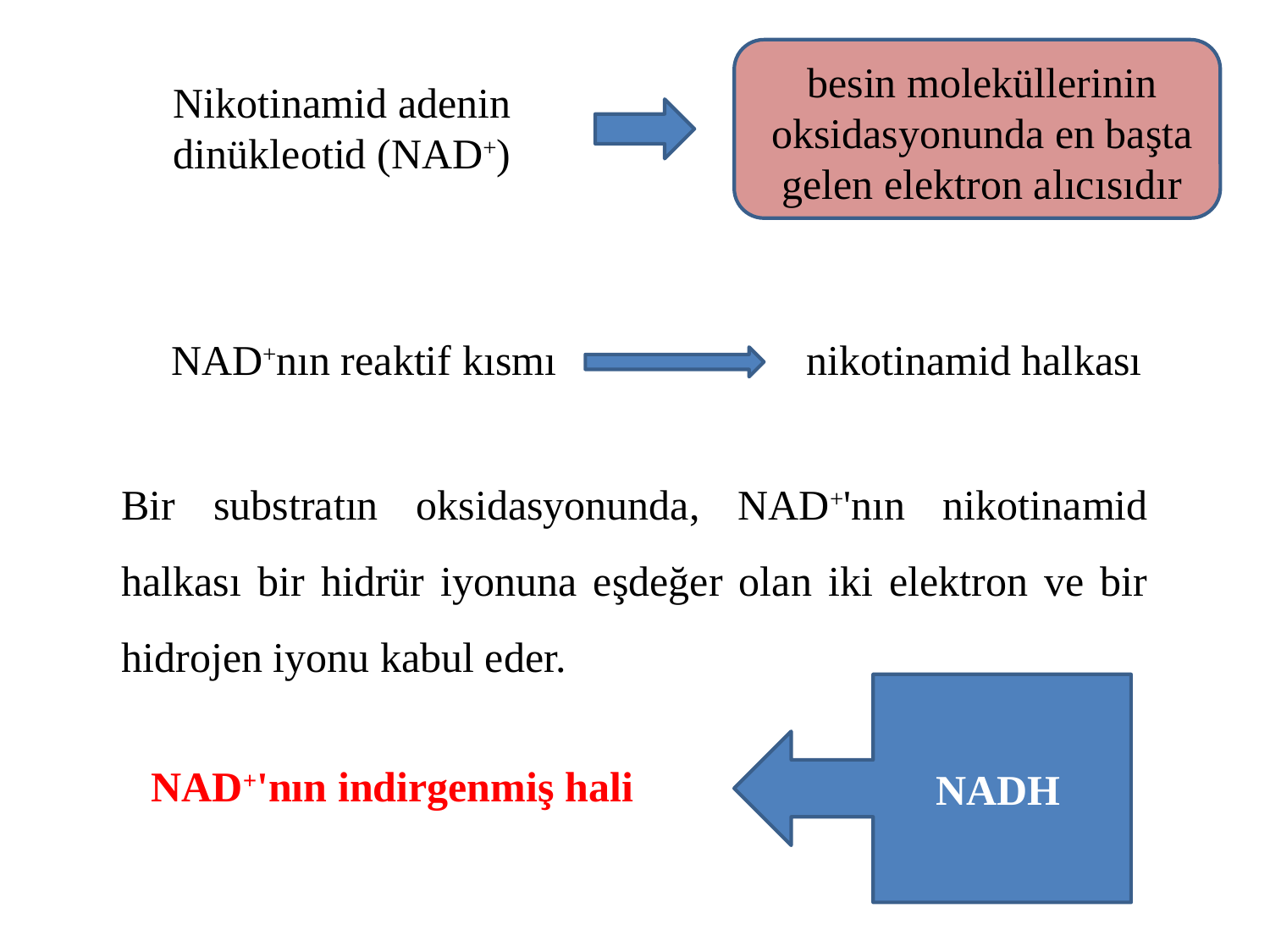

besin moleküllerinin oksidasyonunda en başta gelen elektron alıcısıdır
Nikotinamid adenin dinükleotid (NAD+)

NAD+nın reaktif kısmı
nikotinamid halkası

Bir substratın oksidasyonunda, NAD+'nın nikotinamid halkası bir hidrür iyonuna eşdeğer olan iki elektron ve bir hidrojen iyonu kabul eder.
NADH
NAD+'nın indirgenmiş hali